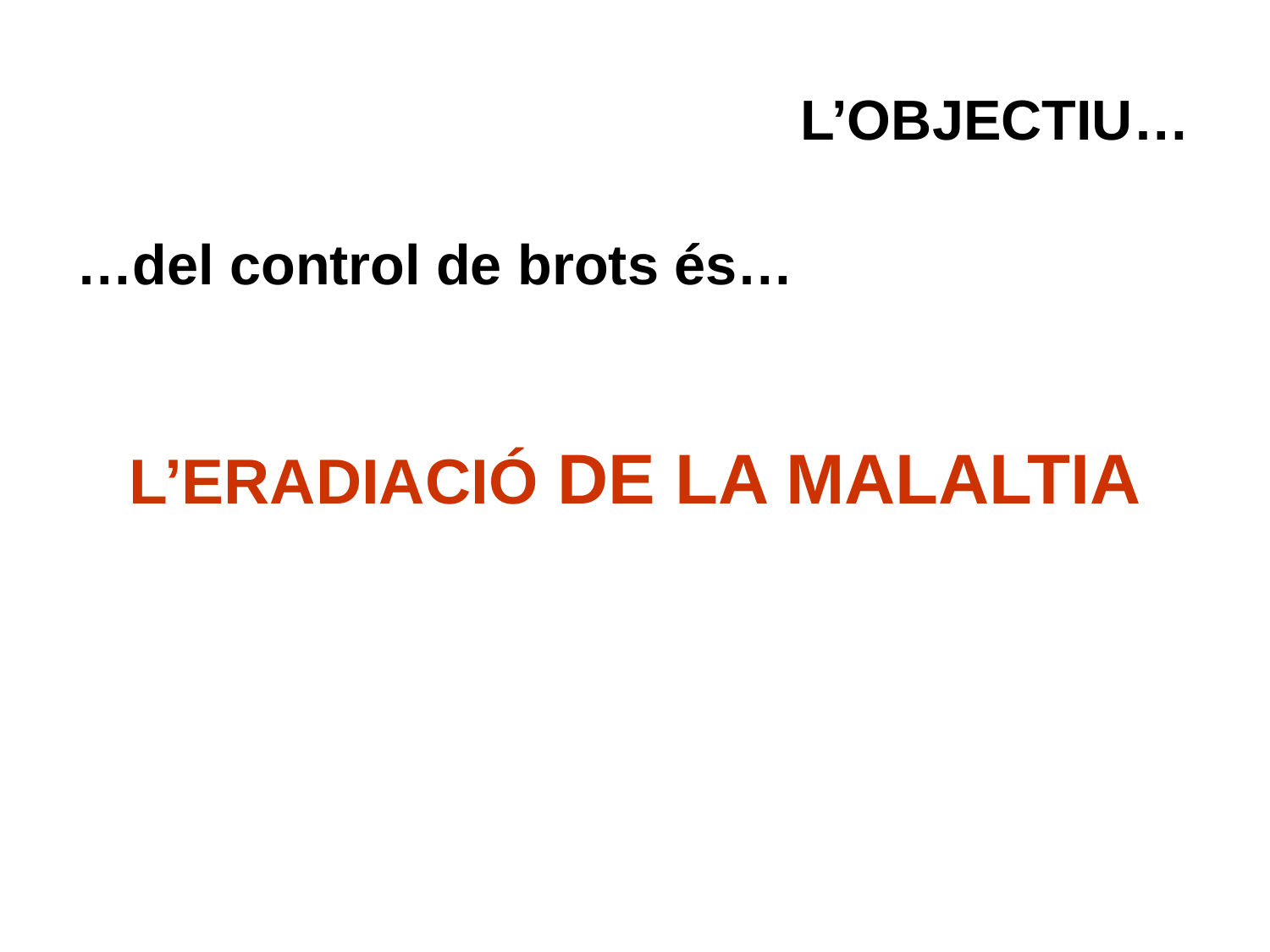

# L’OBJECTIU…
…del control de brots és…

L’ERADIACIÓ DE LA MALALTIA